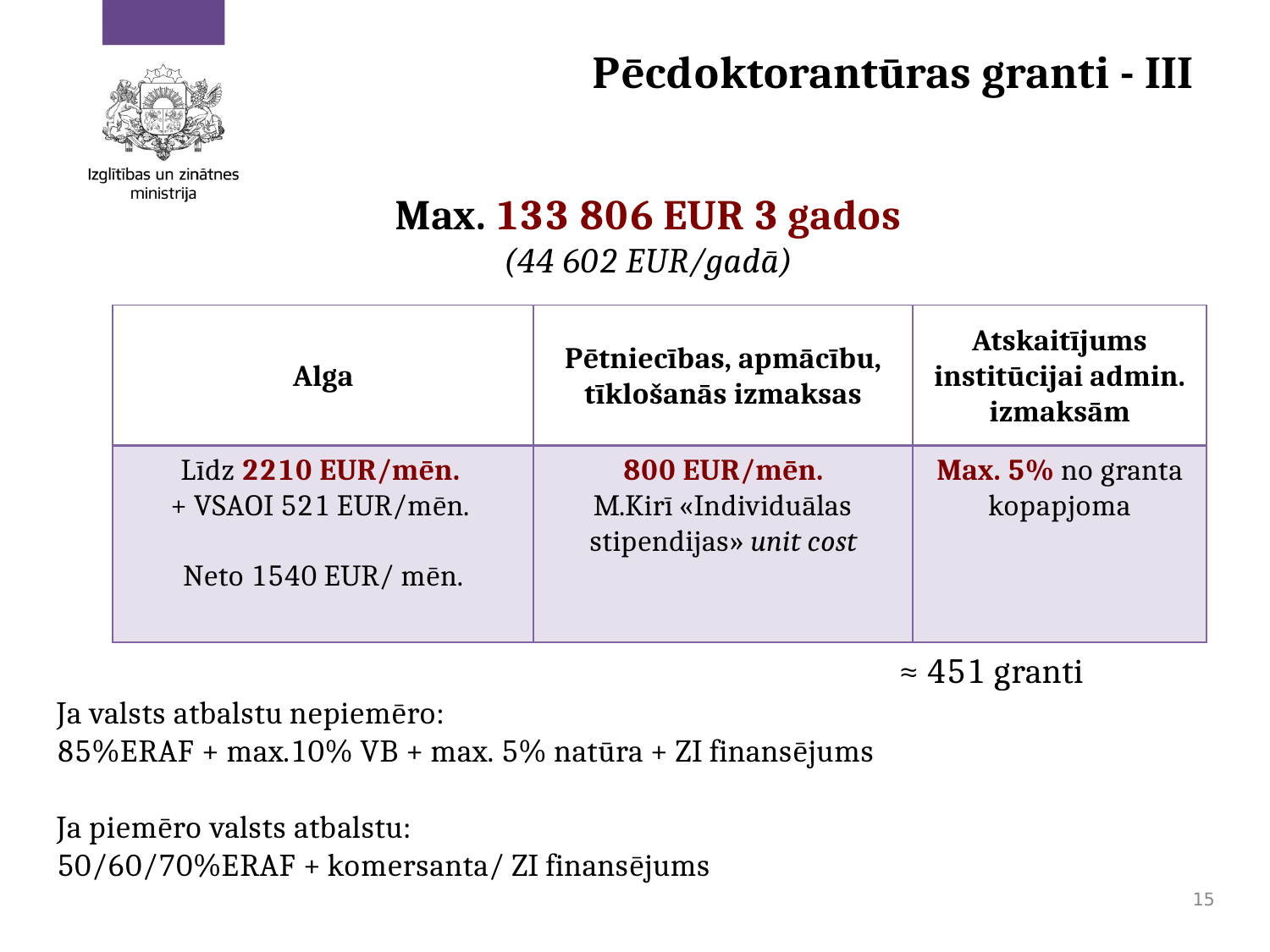

# Pēcdoktorantūras granti - III
Max. 133 806 EUR 3 gados
(44 602 EUR/gadā)
| Alga | Pētniecības, apmācību, tīklošanās izmaksas | Atskaitījums institūcijai admin. izmaksām |
| --- | --- | --- |
| Līdz 2210 EUR/mēn. + VSAOI 521 EUR/mēn. Neto 1540 EUR/ mēn. | 800 EUR/mēn. M.Kirī «Individuālas stipendijas» unit cost | Max. 5% no granta kopapjoma |
≈ 451 granti
Ja valsts atbalstu nepiemēro:
85%ERAF + max.10% VB + max. 5% natūra + ZI finansējums

Ja piemēro valsts atbalstu:
50/60/70%ERAF + komersanta/ ZI finansējums
15